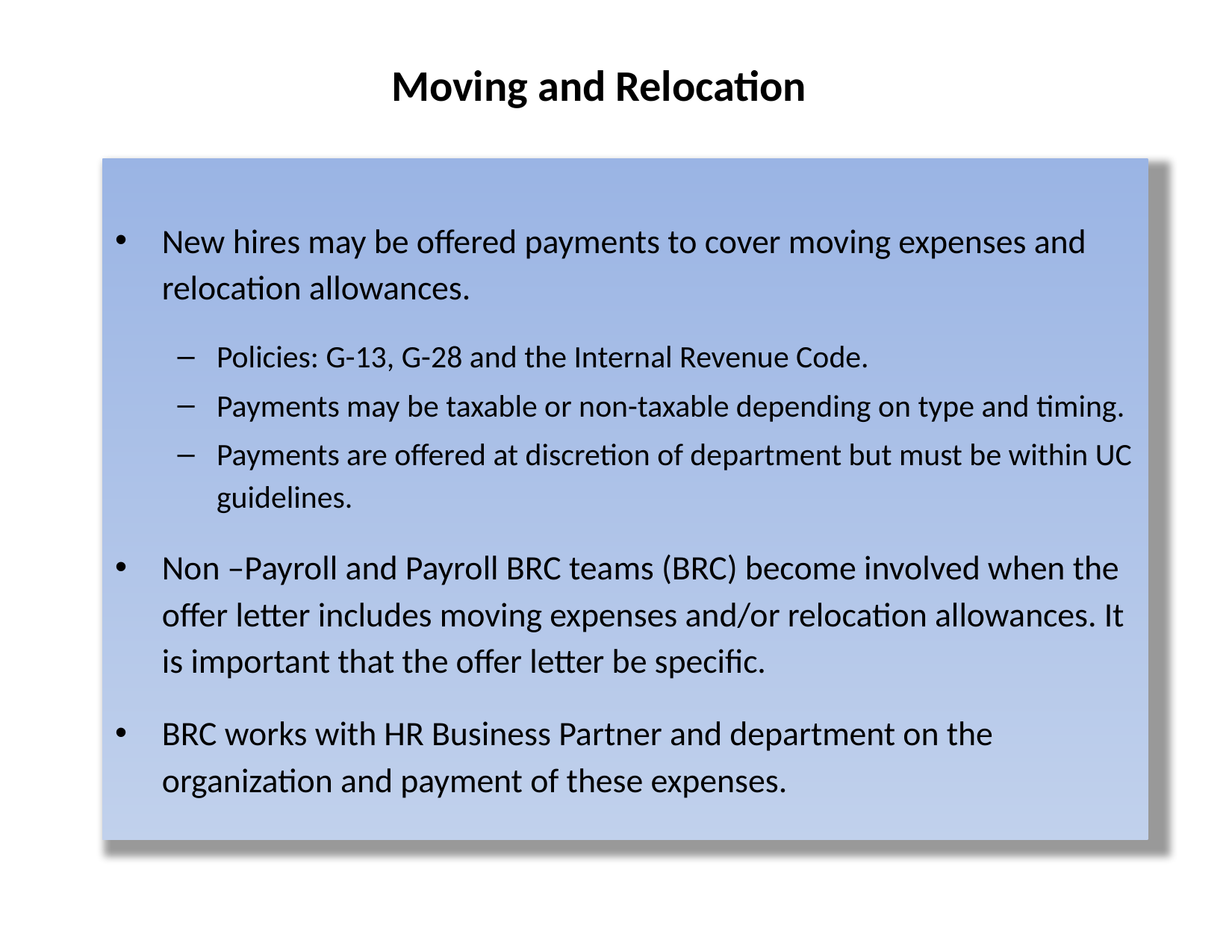

# Moving and Relocation

New hires may be offered payments to cover moving expenses and relocation allowances.
Policies: G-13, G-28 and the Internal Revenue Code.
Payments may be taxable or non-taxable depending on type and timing.
Payments are offered at discretion of department but must be within UC guidelines.
Non –Payroll and Payroll BRC teams (BRC) become involved when the offer letter includes moving expenses and/or relocation allowances. It is important that the offer letter be specific.
BRC works with HR Business Partner and department on the organization and payment of these expenses.